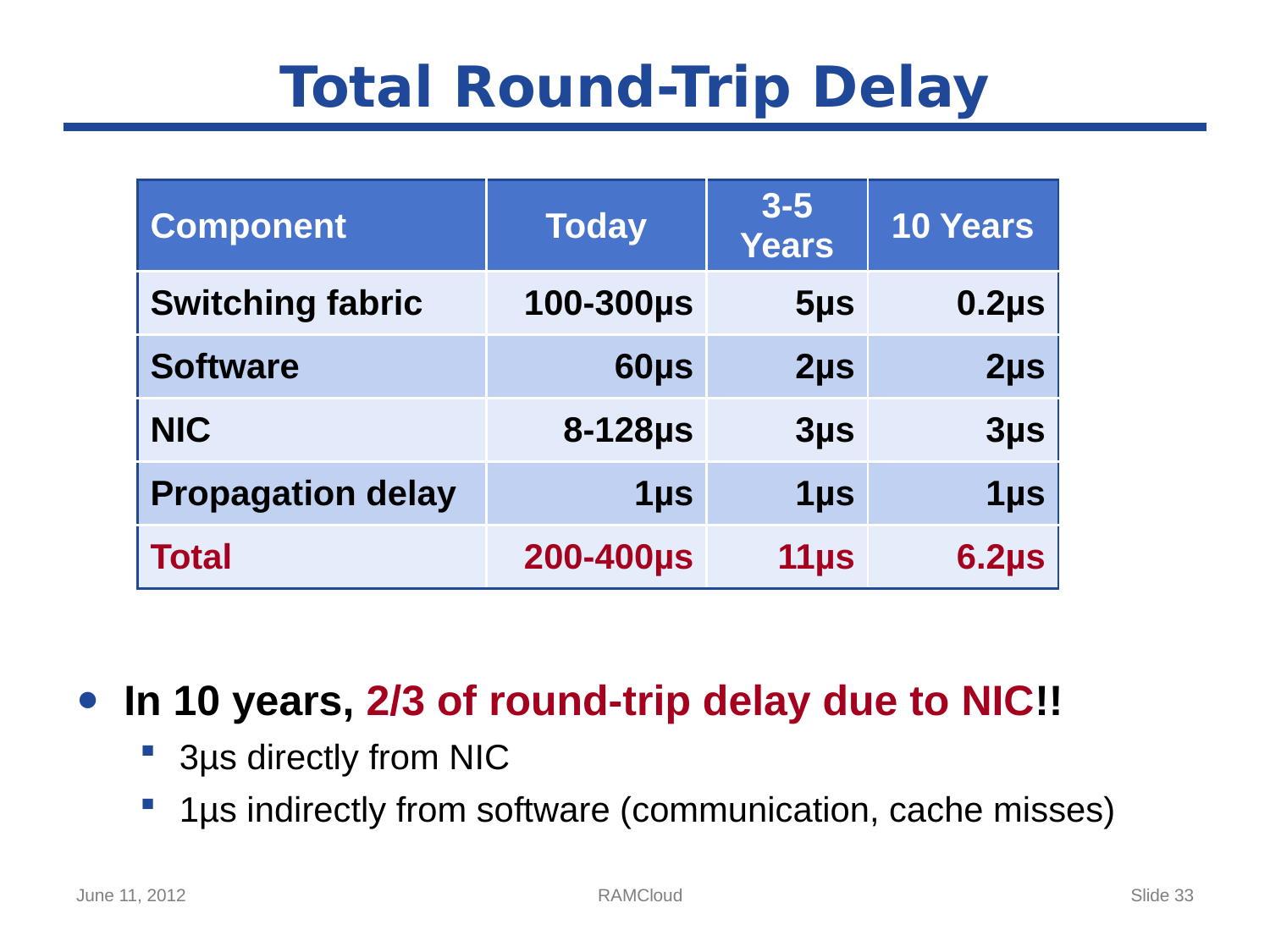

# Total Round-Trip Delay
| Component | Today | 3-5 Years | 10 Years |
| --- | --- | --- | --- |
| Switching fabric | 100-300µs | 5µs | 0.2µs |
| Software | 60µs | 2µs | 2µs |
| NIC | 8-128µs | 3µs | 3µs |
| Propagation delay | 1µs | 1µs | 1µs |
| Total | 200-400µs | 11µs | 6.2µs |
In 10 years, 2/3 of round-trip delay due to NIC!!
3µs directly from NIC
1µs indirectly from software (communication, cache misses)
June 11, 2012
RAMCloud
Slide 33